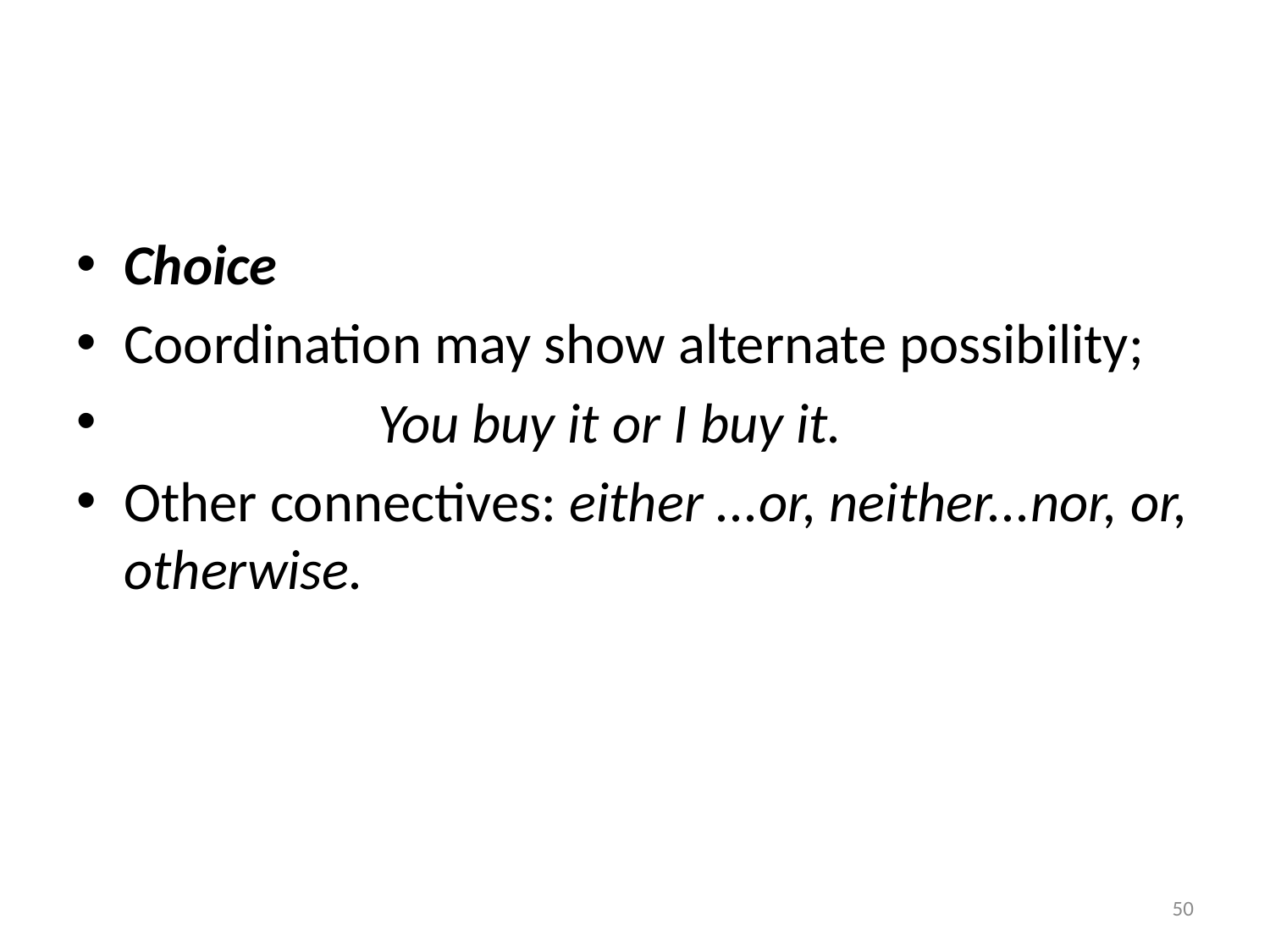

#
Choice
Coordination may show alternate possibility;
		You buy it or I buy it.
Other connectives: either ...or, neither...nor, or, otherwise.

50